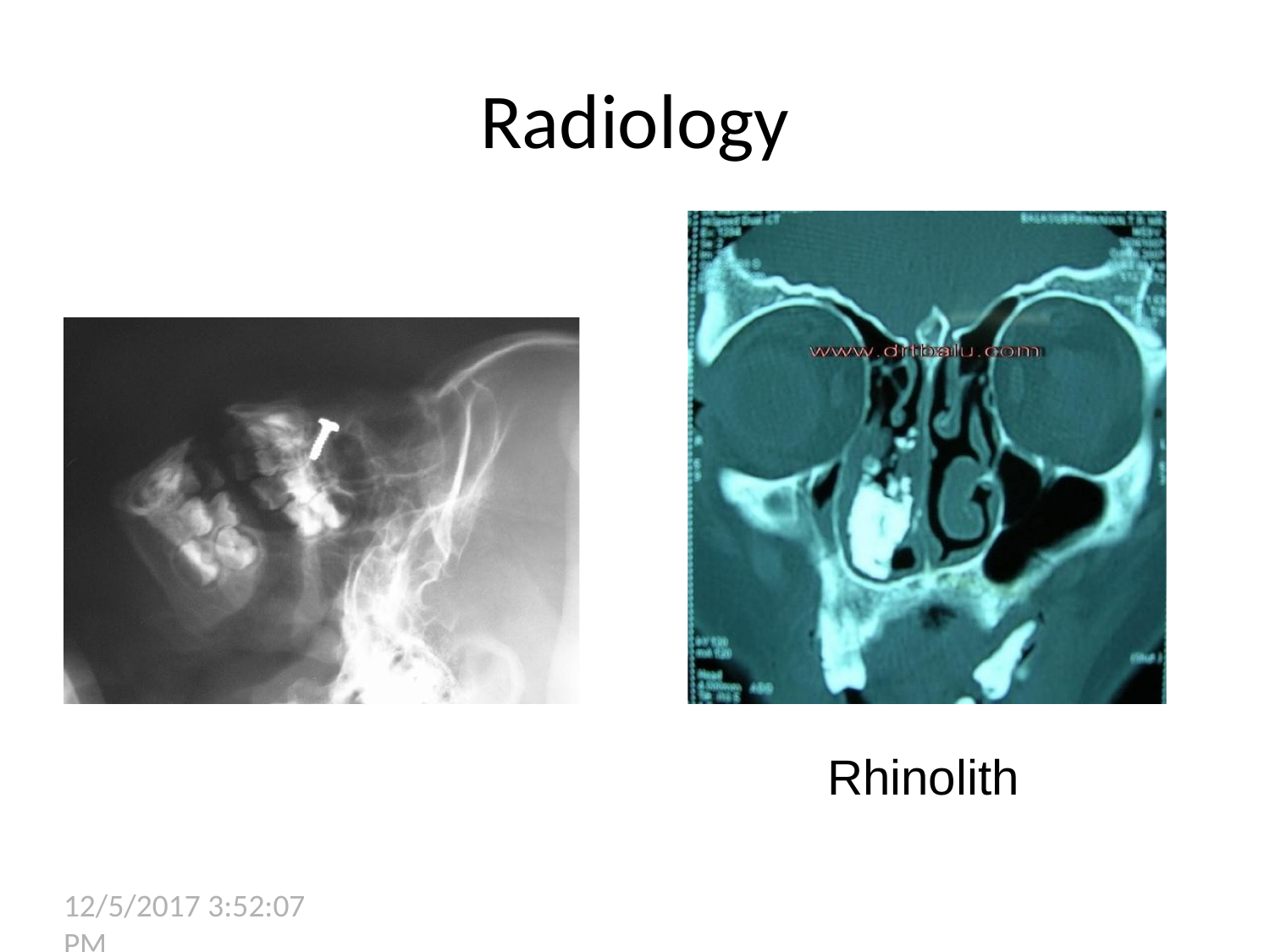

# Radiology

Rhinolith
12/5/2017 3:52:07 PM
44